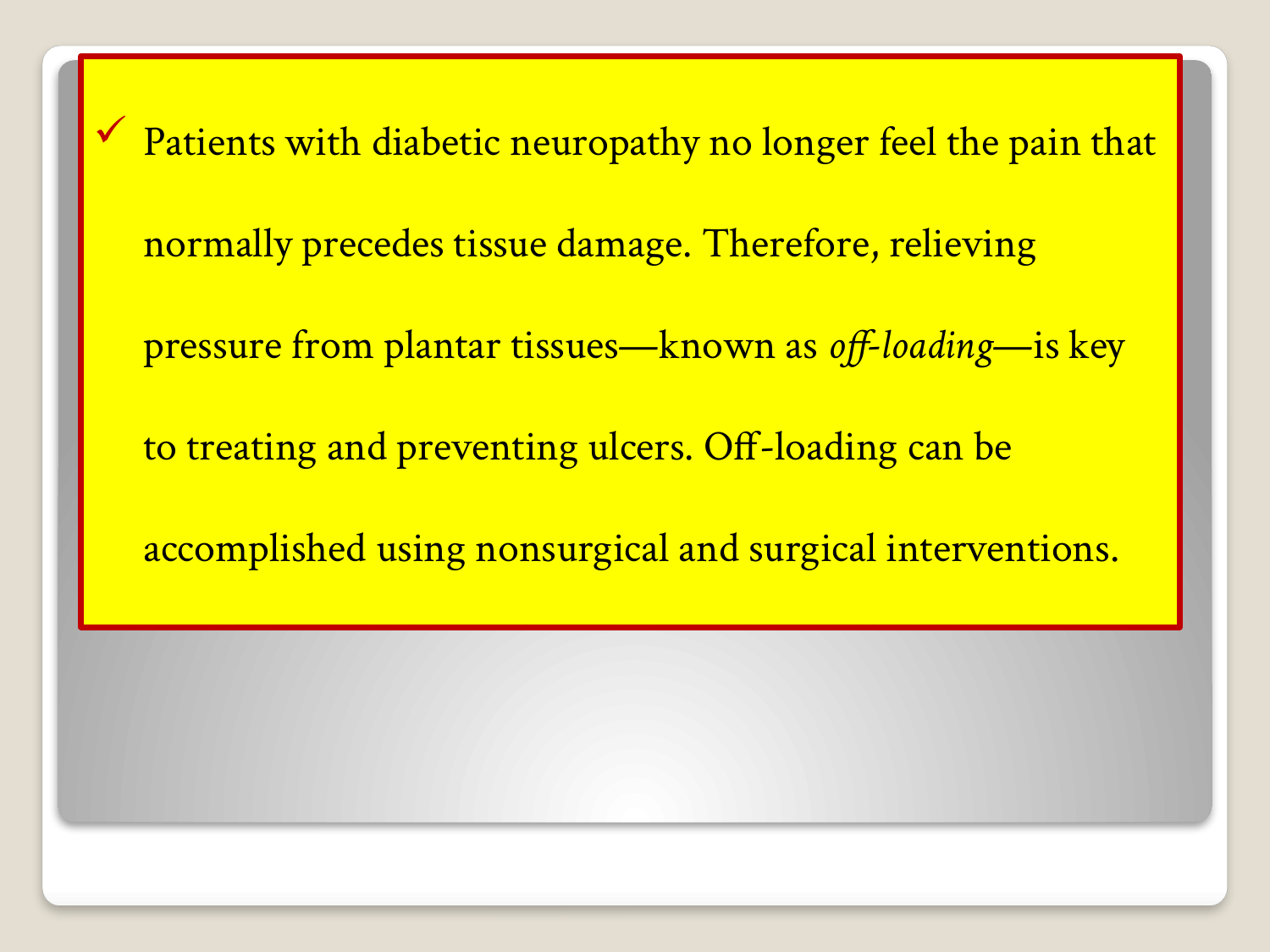

Patients with diabetic neuropathy no longer feel the pain that normally precedes tissue damage. Therefore, relieving pressure from plantar tissues—known as off-loading—is key to treating and preventing ulcers. Off-loading can be accomplished using nonsurgical and surgical interventions.